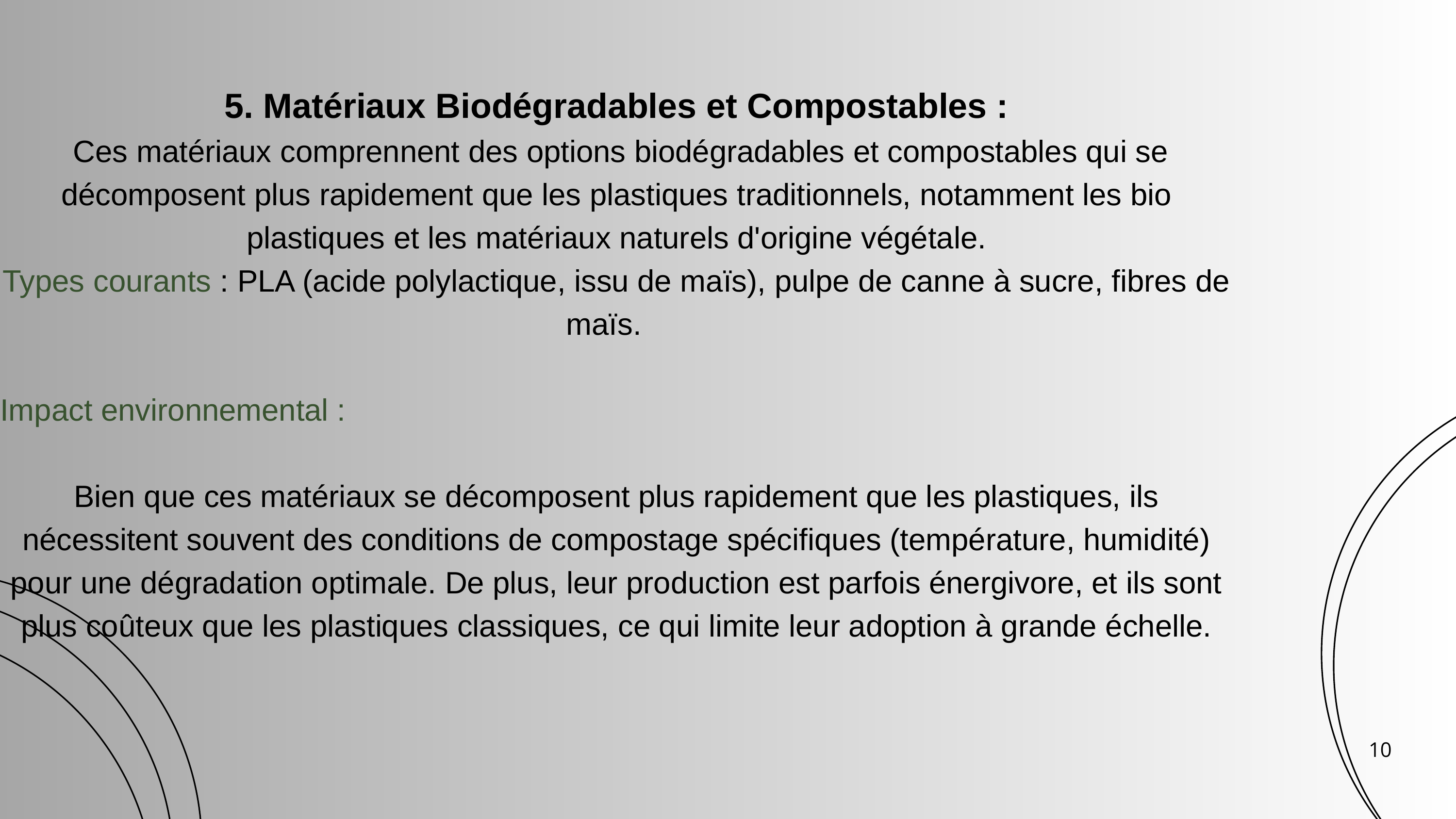

5. Matériaux Biodégradables et Compostables :
 Ces matériaux comprennent des options biodégradables et compostables qui se décomposent plus rapidement que les plastiques traditionnels, notamment les bio plastiques et les matériaux naturels d'origine végétale.
Types courants : PLA (acide polylactique, issu de maïs), pulpe de canne à sucre, fibres de maïs.

Impact environnemental :
Bien que ces matériaux se décomposent plus rapidement que les plastiques, ils nécessitent souvent des conditions de compostage spécifiques (température, humidité) pour une dégradation optimale. De plus, leur production est parfois énergivore, et ils sont plus coûteux que les plastiques classiques, ce qui limite leur adoption à grande échelle.

10